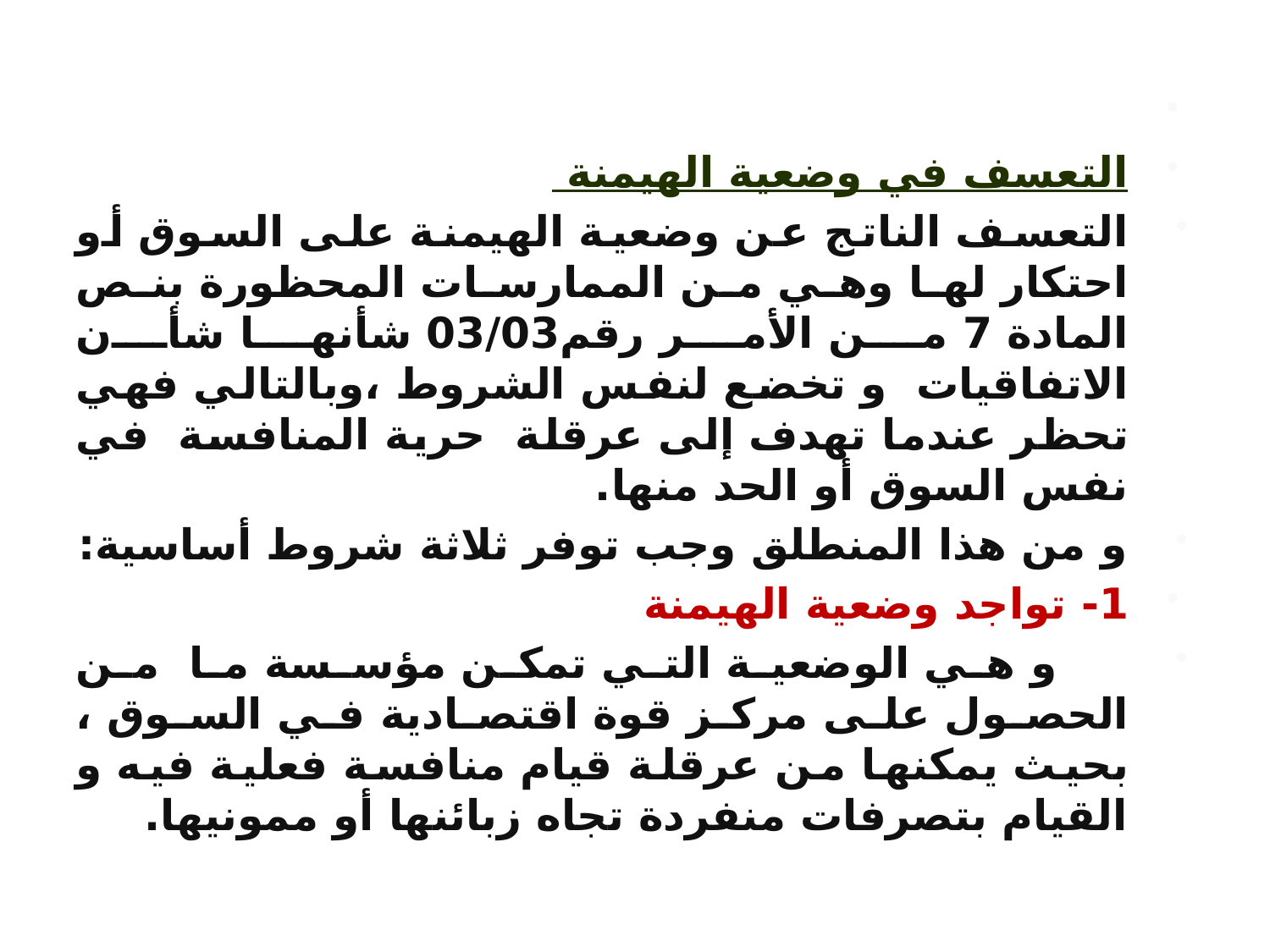

و
التعسف في وضعية الهيمنة
التعسف الناتج عن وضعية الهيمنة على السوق أو احتكار لها وهي من الممارسات المحظورة بنص المادة 7 من الأمر رقم03/03 شأنها شأن الاتفاقيات  و تخضع لنفس الشروط ،وبالتالي فهي تحظر عندما تهدف إلى عرقلة  حرية المنافسة  في نفس السوق أو الحد منها.
و من هذا المنطلق وجب توفر ثلاثة شروط أساسية:
1- تواجد وضعية الهيمنة
وج و هي الوضعية التي تمكن مؤسسة ما  من الحصول على مركز قوة اقتصادية في السوق ، بحيث يمكنها من عرقلة قيام منافسة فعلية فيه و القيام بتصرفات منفردة تجاه زبائنها أو ممونيها. ب